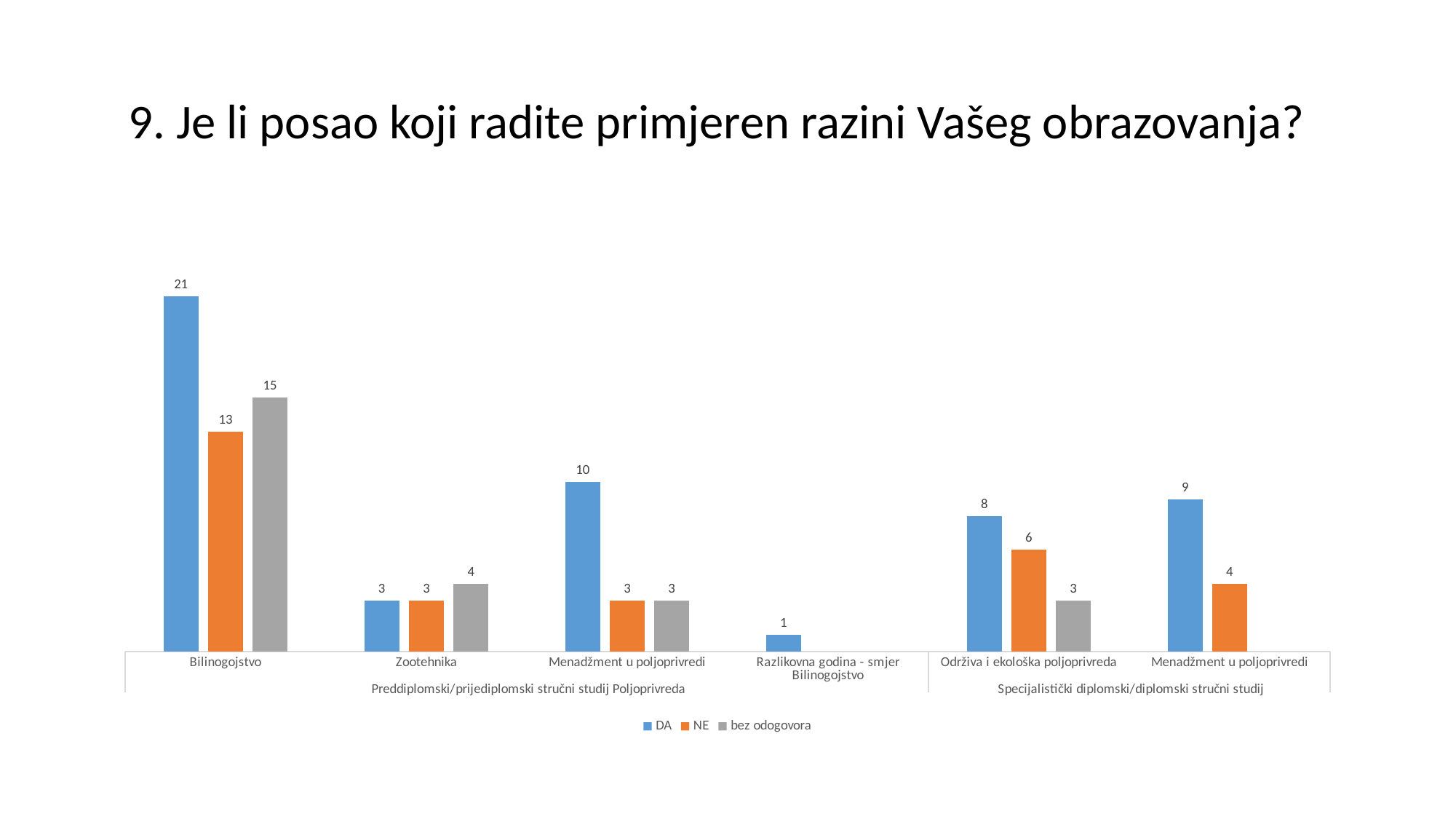

# 9. Je li posao koji radite primjeren razini Vašeg obrazovanja?

### Chart

| Category | DA | NE | bez odogovora |
|---|---|---|---|
| Bilinogojstvo | 21.0 | 13.0 | 15.0 |
| Zootehnika | 3.0 | 3.0 | 4.0 |
| Menadžment u poljoprivredi | 10.0 | 3.0 | 3.0 |
| Razlikovna godina - smjer Bilinogojstvo | 1.0 | None | None |
| Održiva i ekološka poljoprivreda | 8.0 | 6.0 | 3.0 |
| Menadžment u poljoprivredi | 9.0 | 4.0 | None |